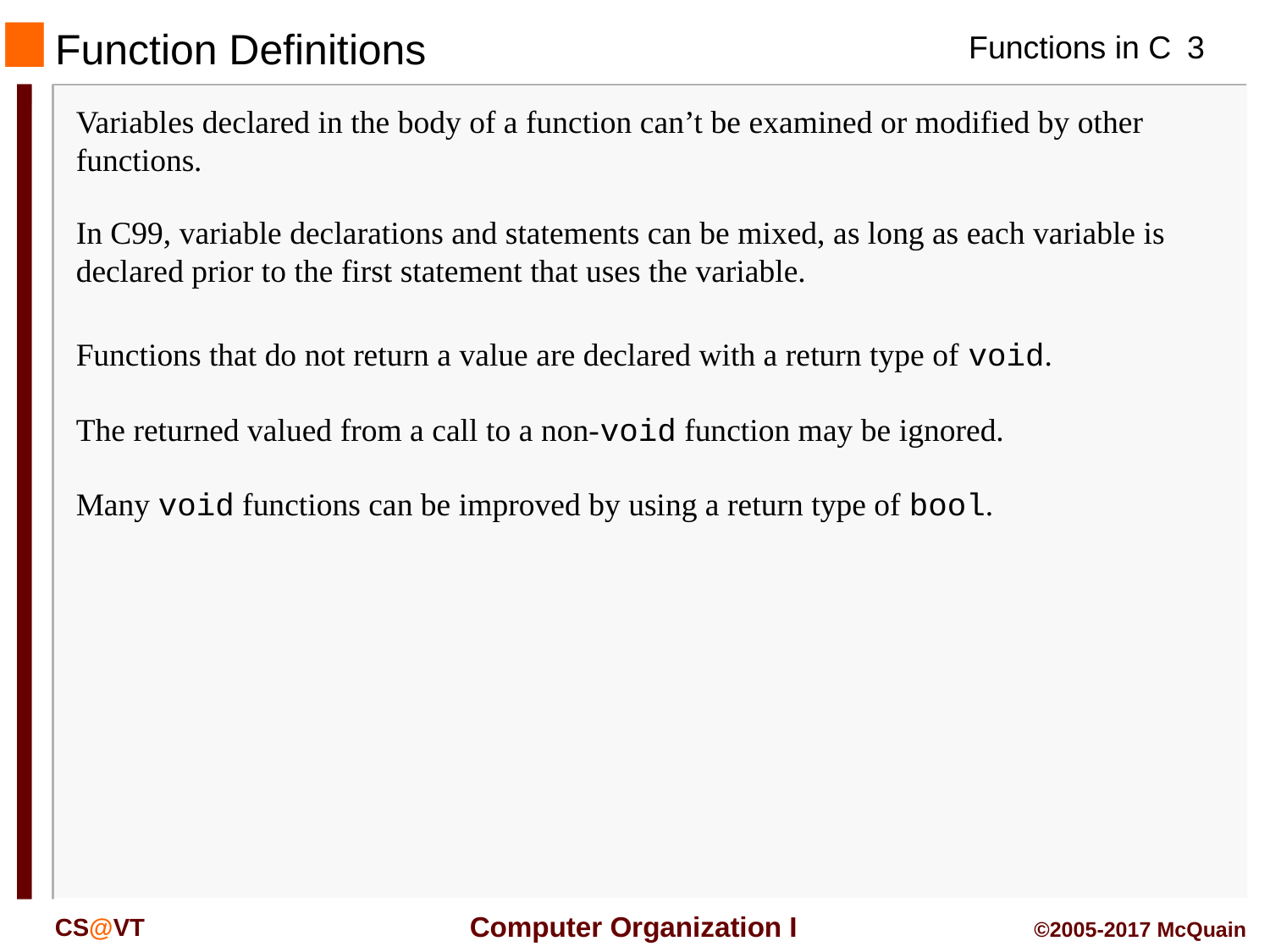

Function Definitions
Variables declared in the body of a function can’t be examined or modified by other functions.
In C99, variable declarations and statements can be mixed, as long as each variable is declared prior to the first statement that uses the variable.
Functions that do not return a value are declared with a return type of void.
The returned valued from a call to a non-void function may be ignored.
Many void functions can be improved by using a return type of bool.